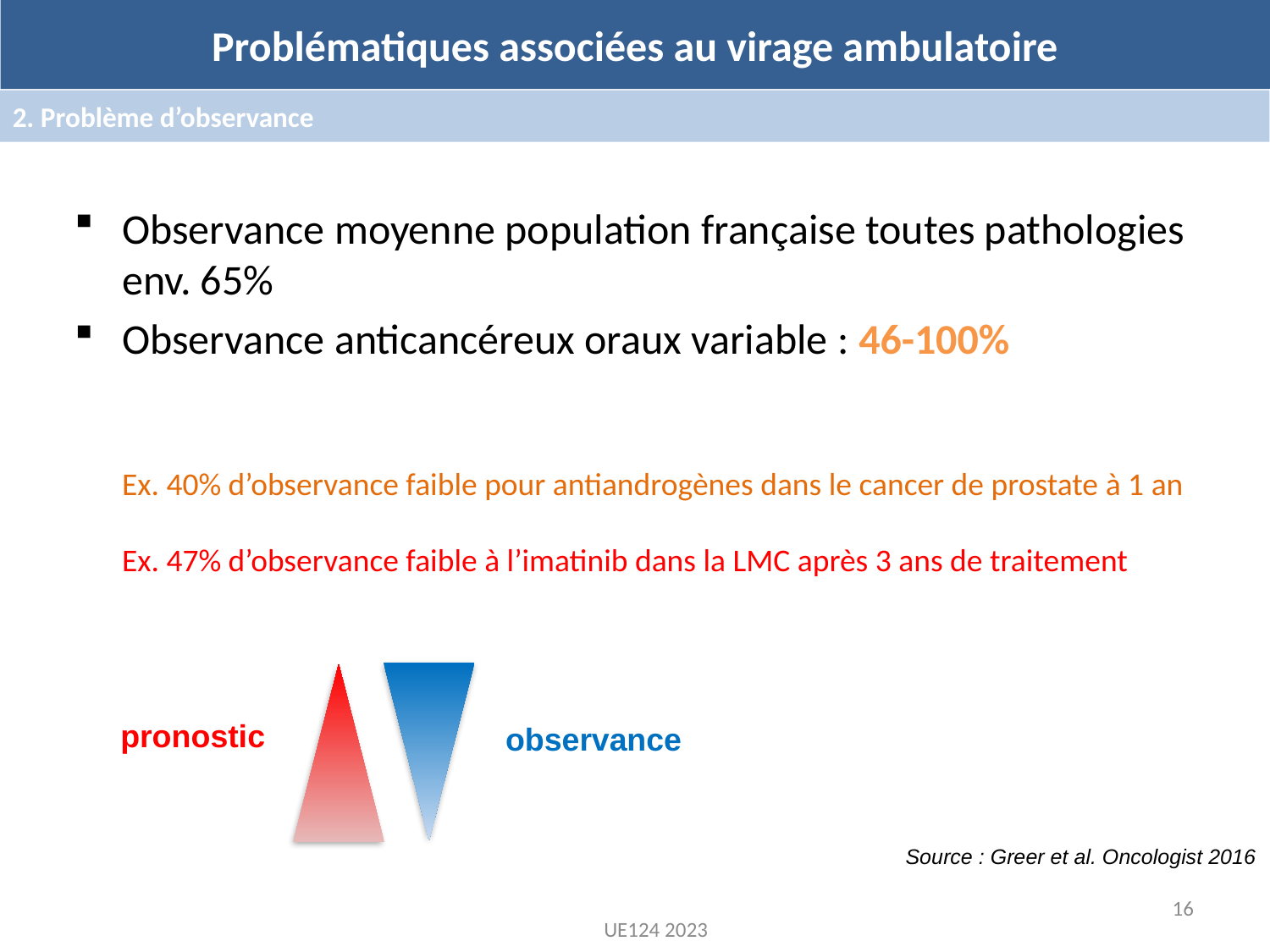

Problématiques associées au virage ambulatoire
2. Problème d’observance
Observance moyenne population française toutes pathologies env. 65%
Observance anticancéreux oraux variable : 46-100%
Ex. 40% d’observance faible pour antiandrogènes dans le cancer de prostate à 1 an
Ex. 47% d’observance faible à l’imatinib dans la LMC après 3 ans de traitement

pronostic
observance
Source : Greer et al. Oncologist 2016
16